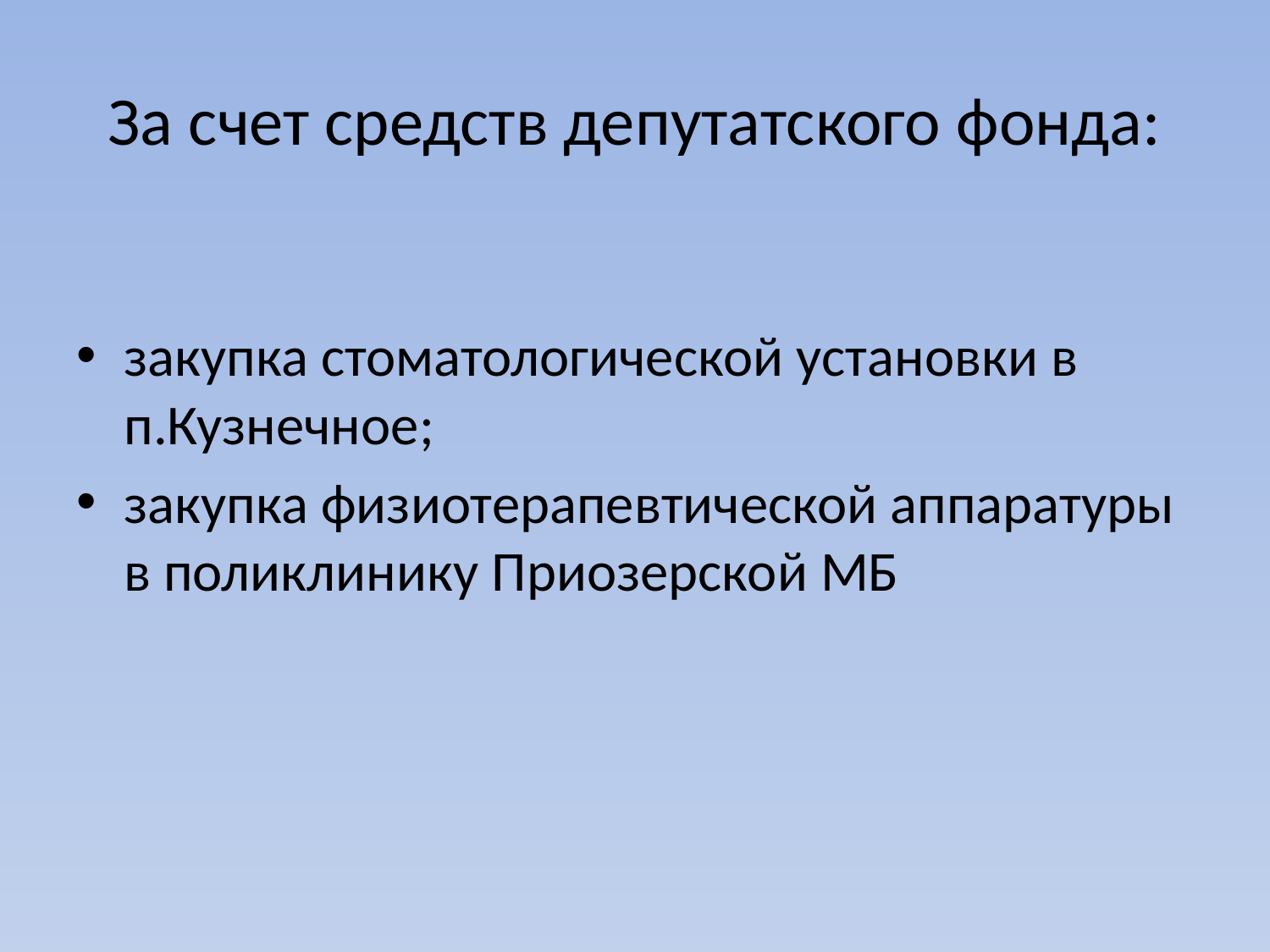

# За счет средств депутатского фонда:
закупка стоматологической установки в п.Кузнечное;
закупка физиотерапевтической аппаратуры в поликлинику Приозерской МБ